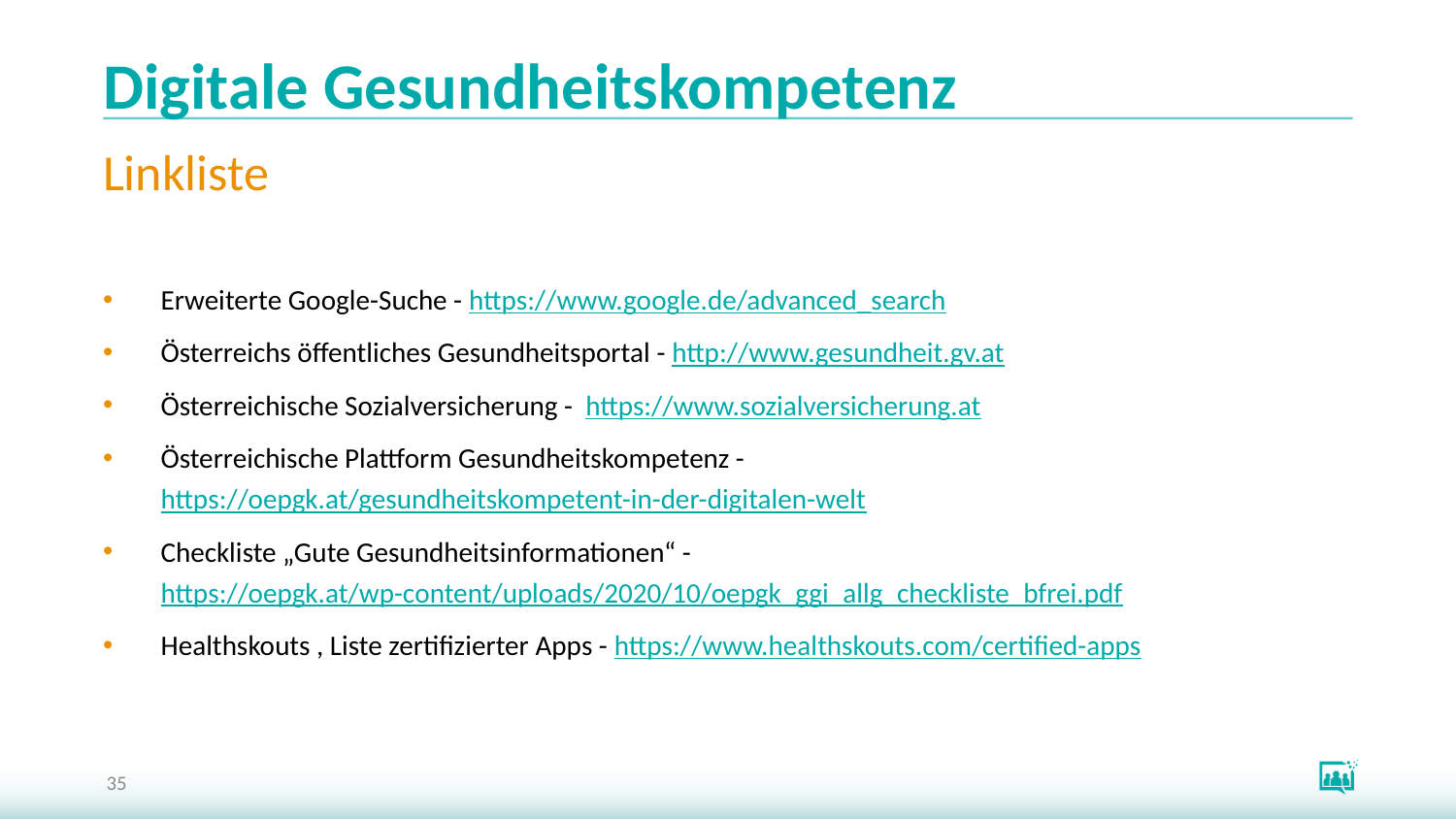

# Digitale Gesundheitskompetenz
Linkliste
Erweiterte Google-Suche - https://www.google.de/advanced_search
Österreichs öffentliches Gesundheitsportal - http://www.gesundheit.gv.at
Österreichische Sozialversicherung -  https://www.sozialversicherung.at
Österreichische Plattform Gesundheitskompetenz - https://oepgk.at/gesundheitskompetent-in-der-digitalen-welt
Checkliste „Gute Gesundheitsinformationen“ - https://oepgk.at/wp-content/uploads/2020/10/oepgk_ggi_allg_checkliste_bfrei.pdf
Healthskouts , Liste zertifizierter Apps - https://www.healthskouts.com/certified-apps
35